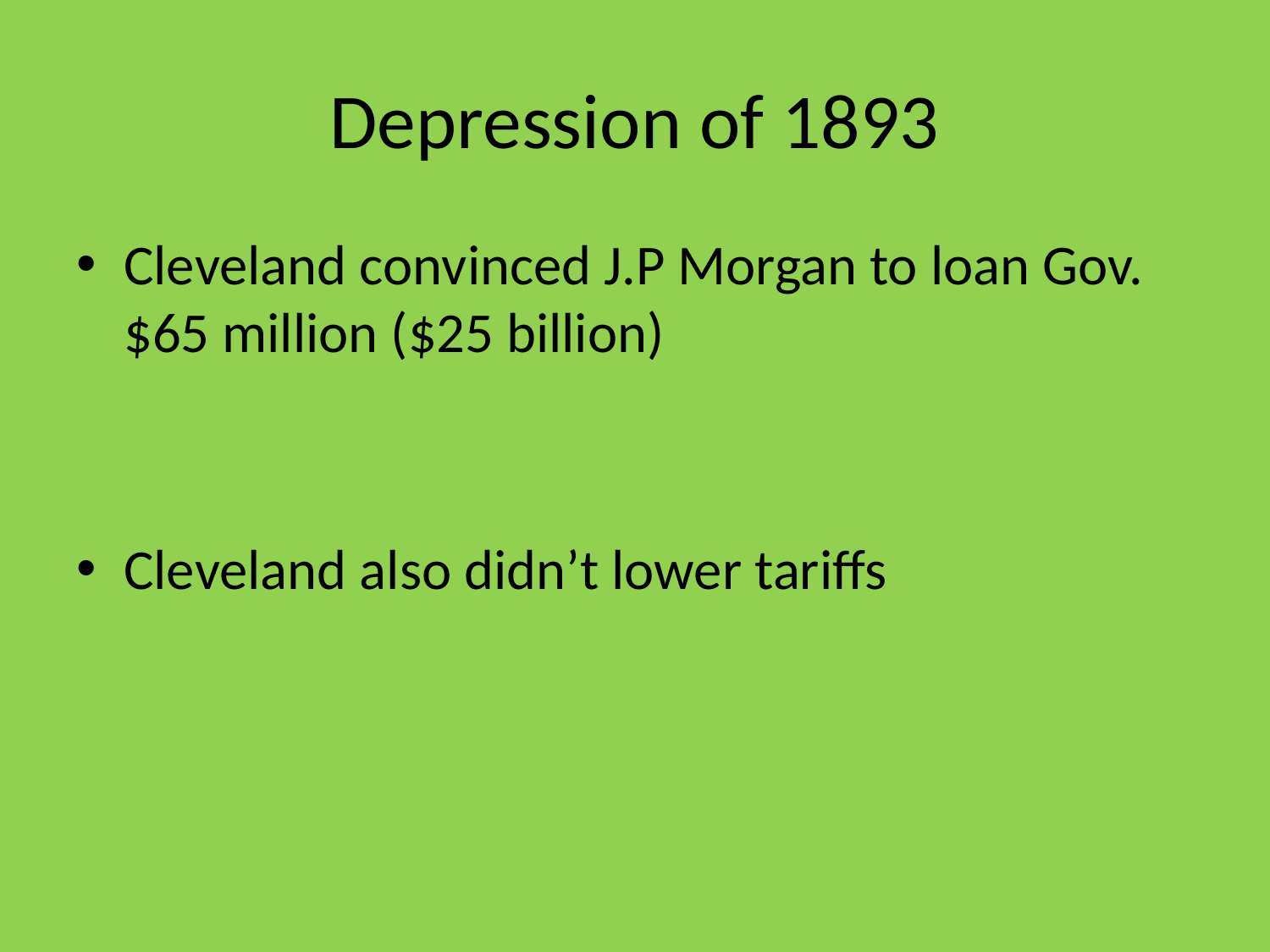

# Depression of 1893
Cleveland convinced J.P Morgan to loan Gov. $65 million ($25 billion)

Cleveland also didn’t lower tariffs